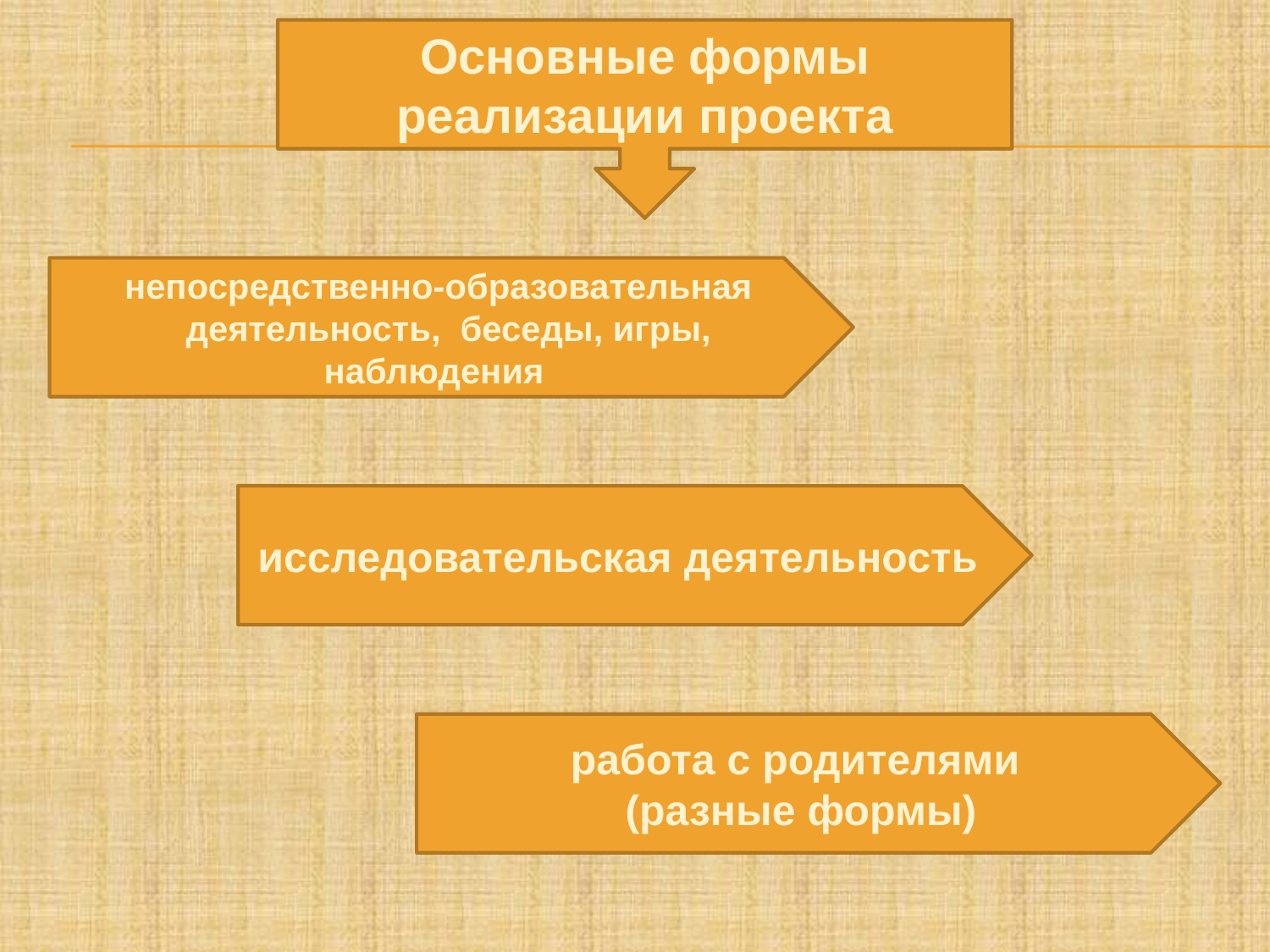

Основные формы реализации проекта
  непосредственно-образовательная
   деятельность,  беседы, игры, наблюдения
исследовательская деятельность
работа с родителями
(разные формы)